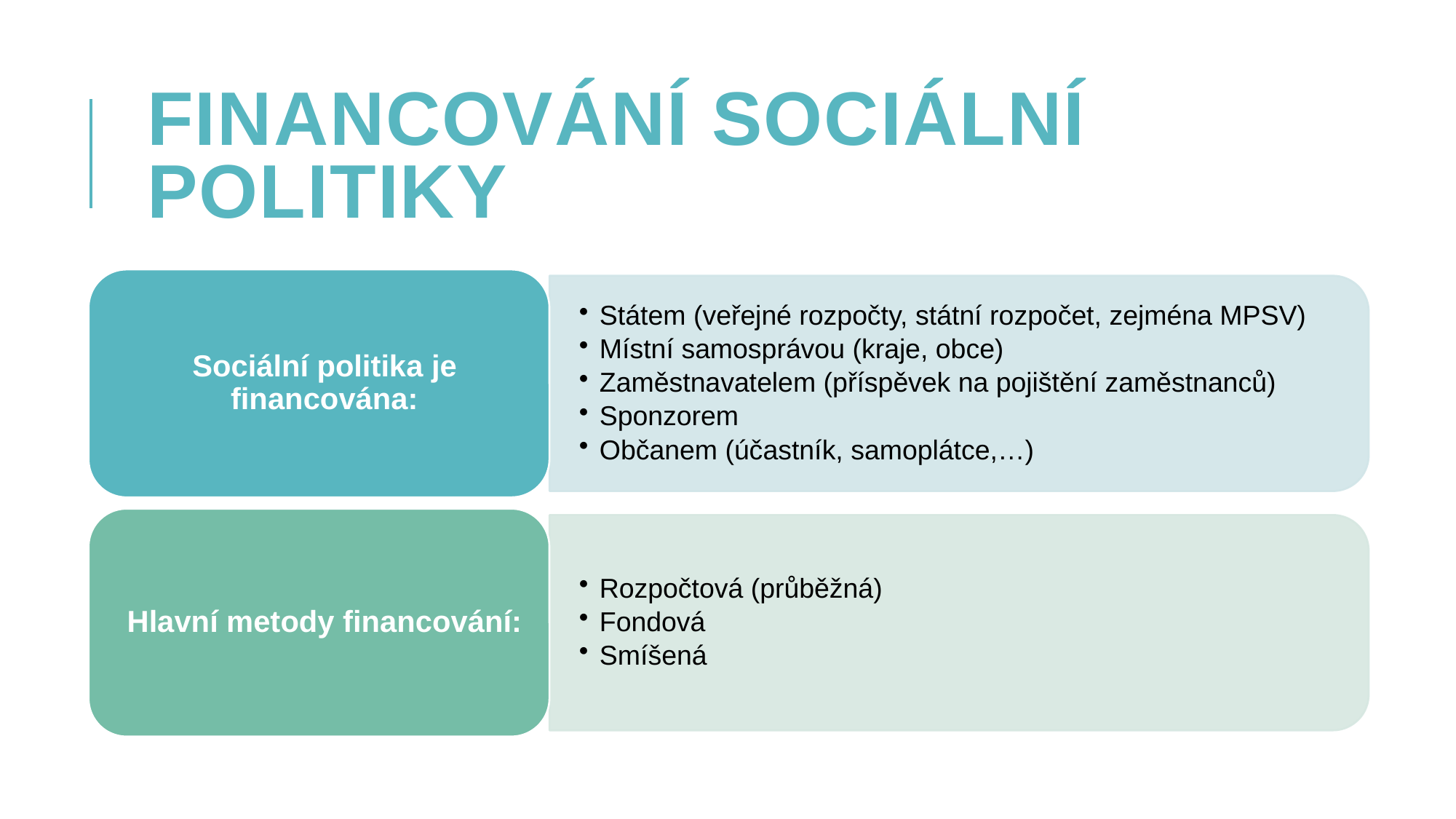

# Financování sociální politiky
Státem (veřejné rozpočty, státní rozpočet, zejména MPSV)
Místní samosprávou (kraje, obce)
Zaměstnavatelem (příspěvek na pojištění zaměstnanců)
Sponzorem
Občanem (účastník, samoplátce,…)
Sociální politika je financována:
Rozpočtová (průběžná)
Fondová
Smíšená
Hlavní metody financování: